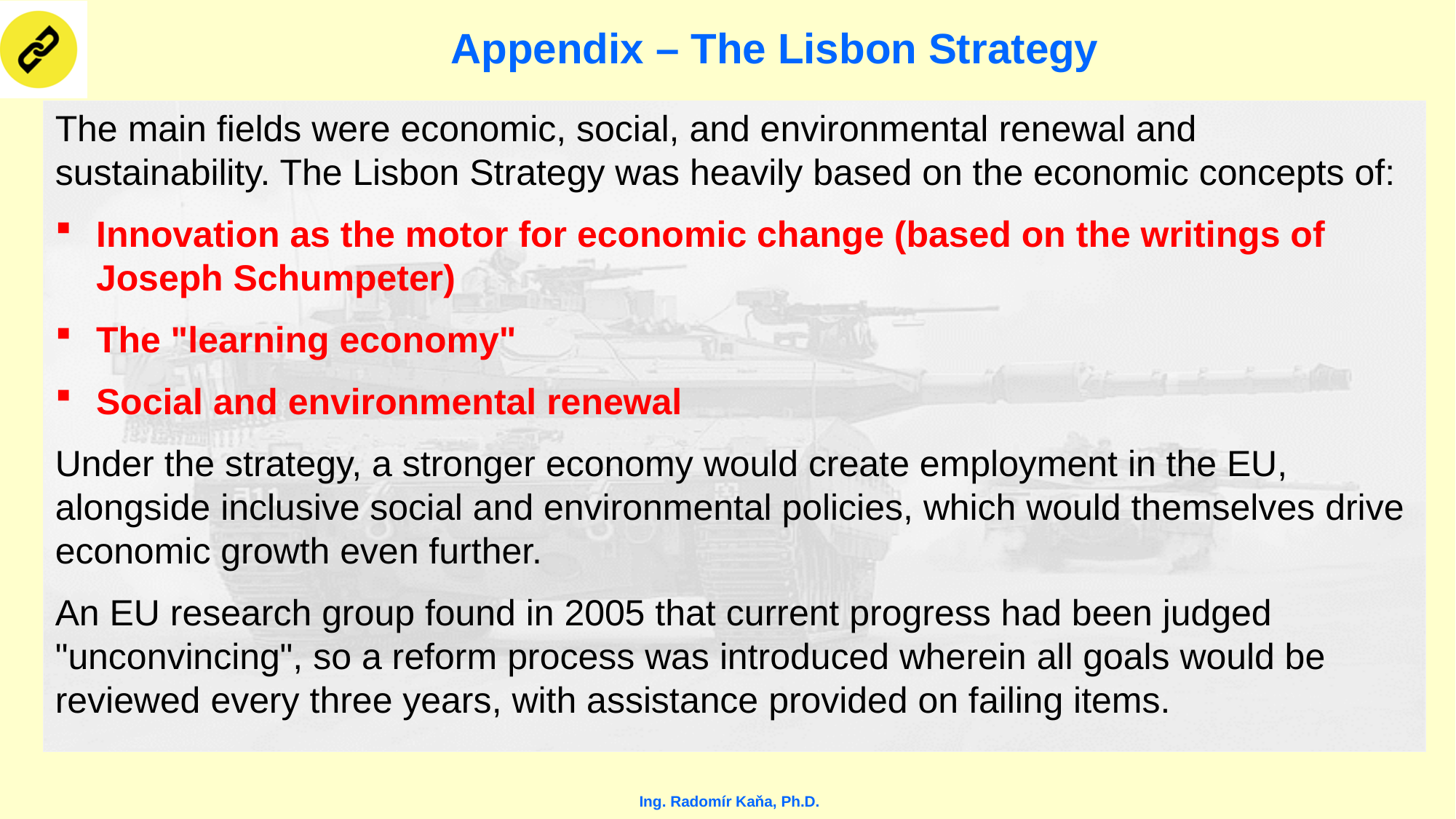

# Appendix – The Lisbon Strategy
The main fields were economic, social, and environmental renewal and sustainability. The Lisbon Strategy was heavily based on the economic concepts of:
Innovation as the motor for economic change (based on the writings of Joseph Schumpeter)
The "learning economy"
Social and environmental renewal
Under the strategy, a stronger economy would create employment in the EU, alongside inclusive social and environmental policies, which would themselves drive economic growth even further.
An EU research group found in 2005 that current progress had been judged "unconvincing", so a reform process was introduced wherein all goals would be reviewed every three years, with assistance provided on failing items.